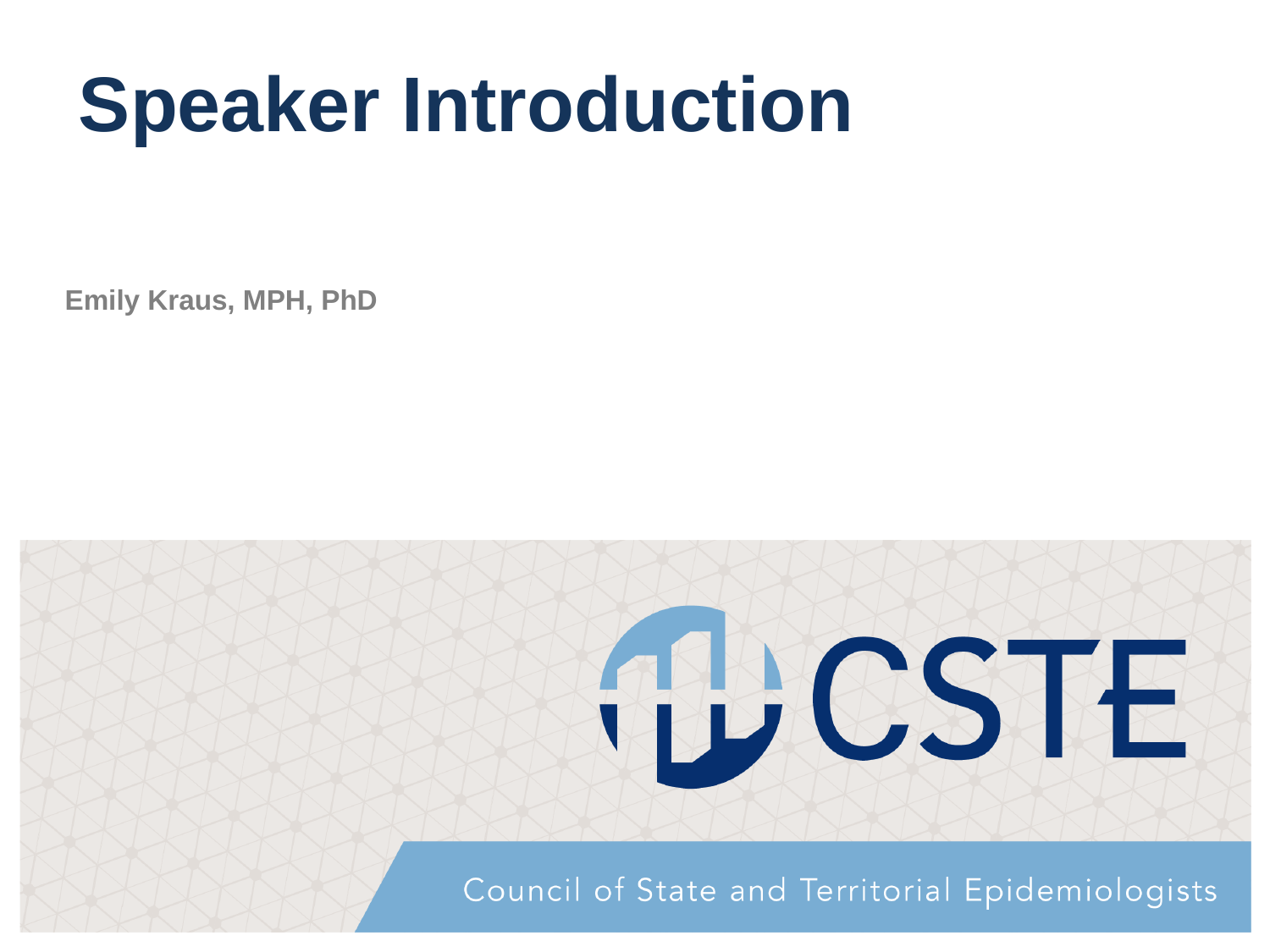

# Speaker Introduction
Emily Kraus, MPH, PhD